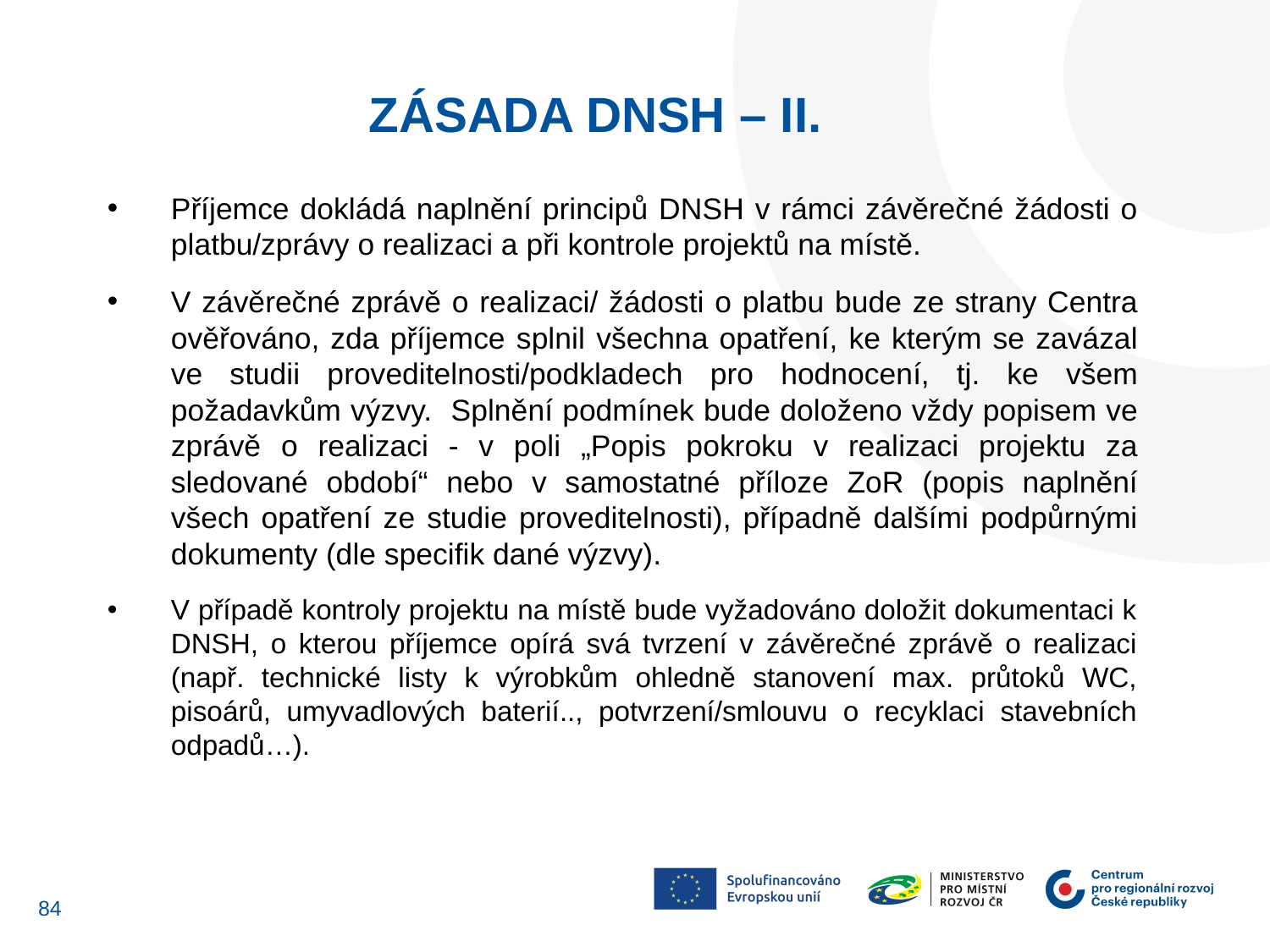

Zásada DNSH – II.
Příjemce dokládá naplnění principů DNSH v rámci závěrečné žádosti o platbu/zprávy o realizaci a při kontrole projektů na místě.
V závěrečné zprávě o realizaci/ žádosti o platbu bude ze strany Centra ověřováno, zda příjemce splnil všechna opatření, ke kterým se zavázal ve studii proveditelnosti/podkladech pro hodnocení, tj. ke všem požadavkům výzvy.  Splnění podmínek bude doloženo vždy popisem ve zprávě o realizaci - v poli „Popis pokroku v realizaci projektu za sledované období“ nebo v samostatné příloze ZoR (popis naplnění všech opatření ze studie proveditelnosti), případně dalšími podpůrnými dokumenty (dle specifik dané výzvy).
V případě kontroly projektu na místě bude vyžadováno doložit dokumentaci k DNSH, o kterou příjemce opírá svá tvrzení v závěrečné zprávě o realizaci (např. technické listy k výrobkům ohledně stanovení max. průtoků WC, pisoárů, umyvadlových baterií.., potvrzení/smlouvu o recyklaci stavebních odpadů…).

84